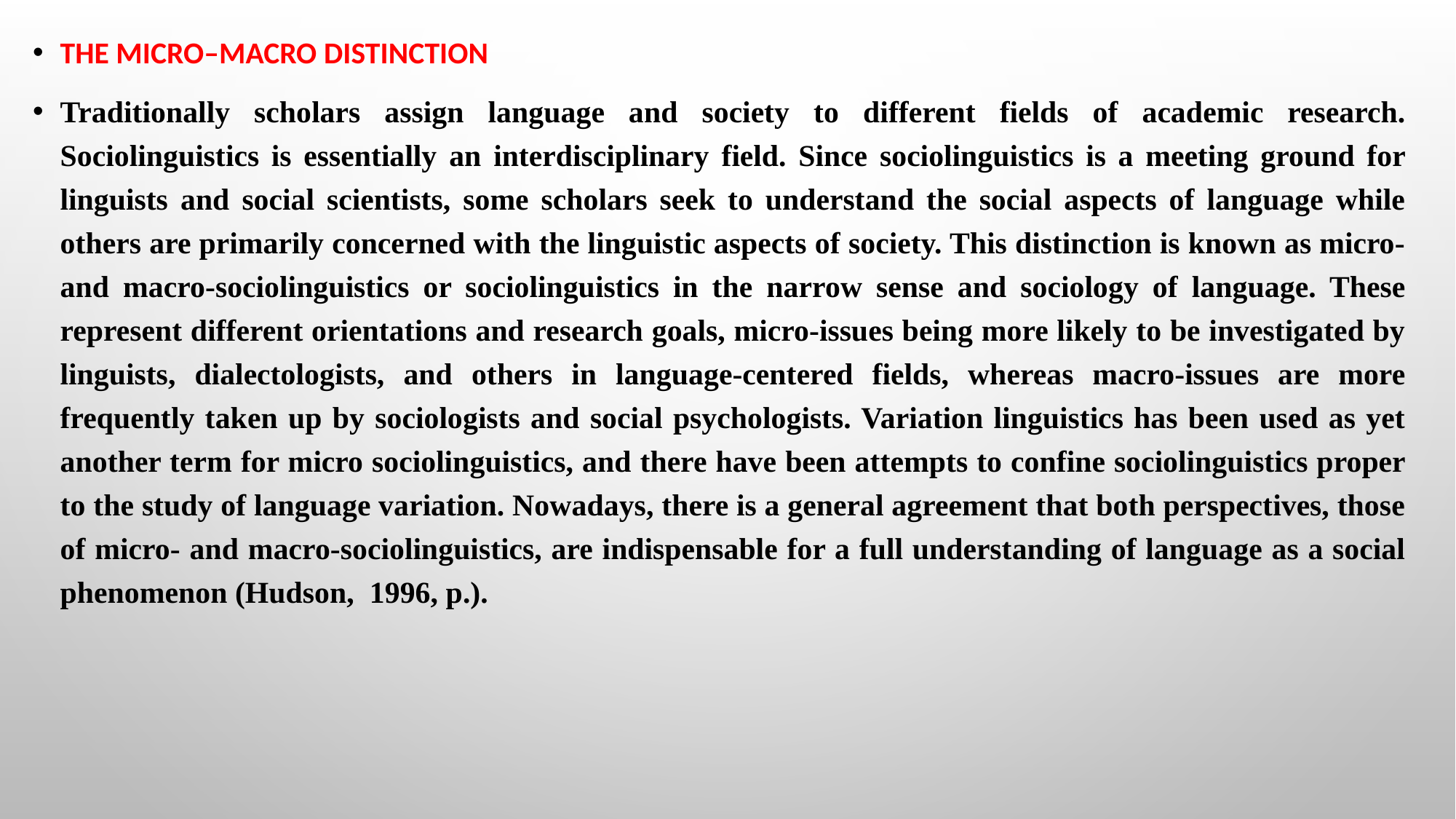

The Micro–Macro Distinction
Traditionally scholars assign language and society to different fields of academic research. Sociolinguistics is essentially an interdisciplinary field. Since sociolinguistics is a meeting ground for linguists and social scientists, some scholars seek to understand the social aspects of language while others are primarily concerned with the linguistic aspects of society. This distinction is known as micro- and macro-sociolinguistics or sociolinguistics in the narrow sense and sociology of language. These represent different orientations and research goals, micro-issues being more likely to be investigated by linguists, dialectologists, and others in language-centered fields, whereas macro-issues are more frequently taken up by sociologists and social psychologists. Variation linguistics has been used as yet another term for micro sociolinguistics, and there have been attempts to confine sociolinguistics proper to the study of language variation. Nowadays, there is a general agreement that both perspectives, those of micro- and macro-sociolinguistics, are indispensable for a full understanding of language as a social phenomenon (Hudson,  1996, p.).